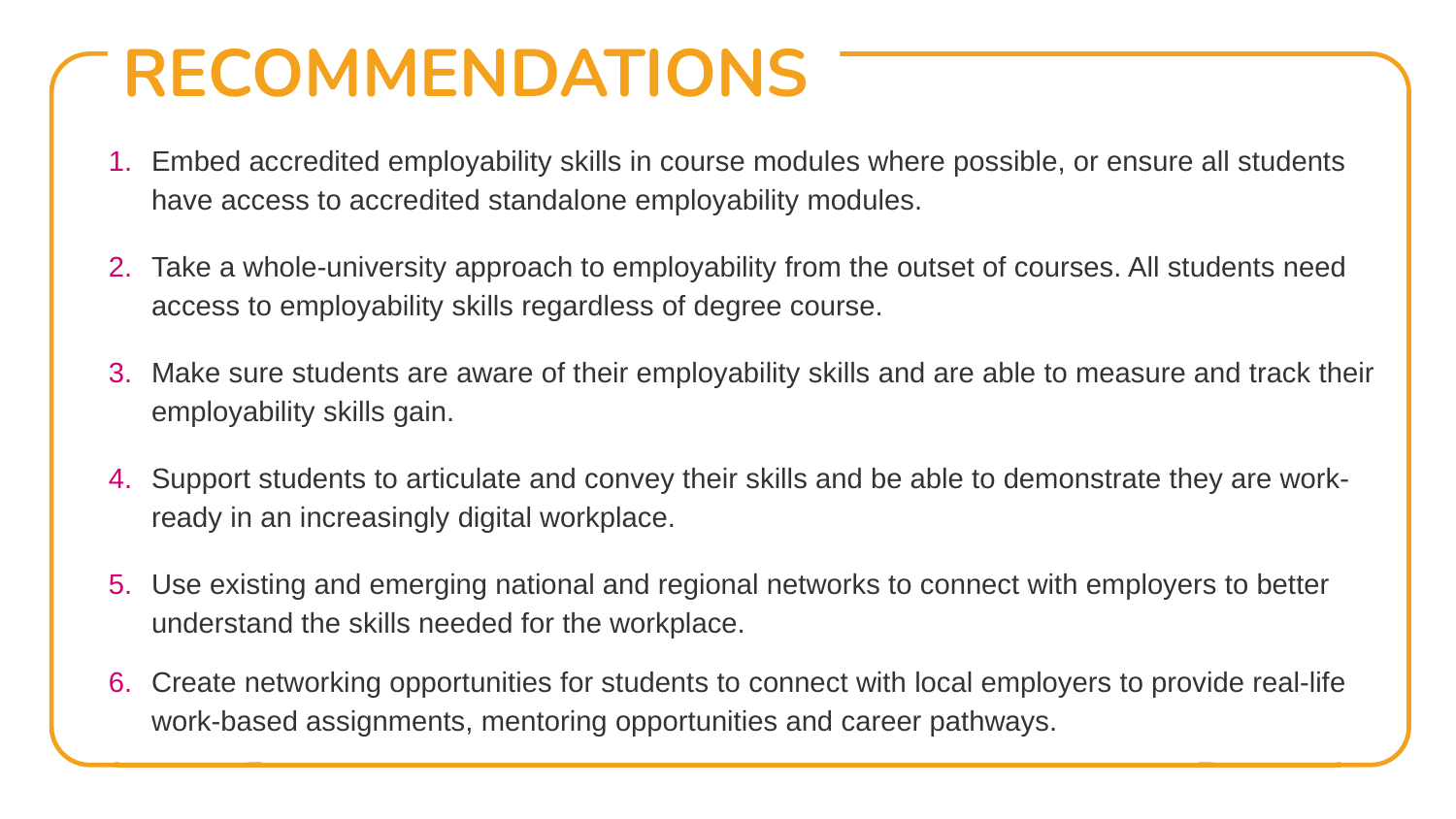

# RECOMMENDATIONS
Embed accredited employability skills in course modules where possible, or ensure all students have access to accredited standalone employability modules.

Take a whole-university approach to employability from the outset of courses. All students need access to employability skills regardless of degree course.

Make sure students are aware of their employability skills and are able to measure and track their employability skills gain.

Support students to articulate and convey their skills and be able to demonstrate they are work-ready in an increasingly digital workplace.

Use existing and emerging national and regional networks to connect with employers to better understand the skills needed for the workplace.
Create networking opportunities for students to connect with local employers to provide real-life work-based assignments, mentoring opportunities and career pathways.